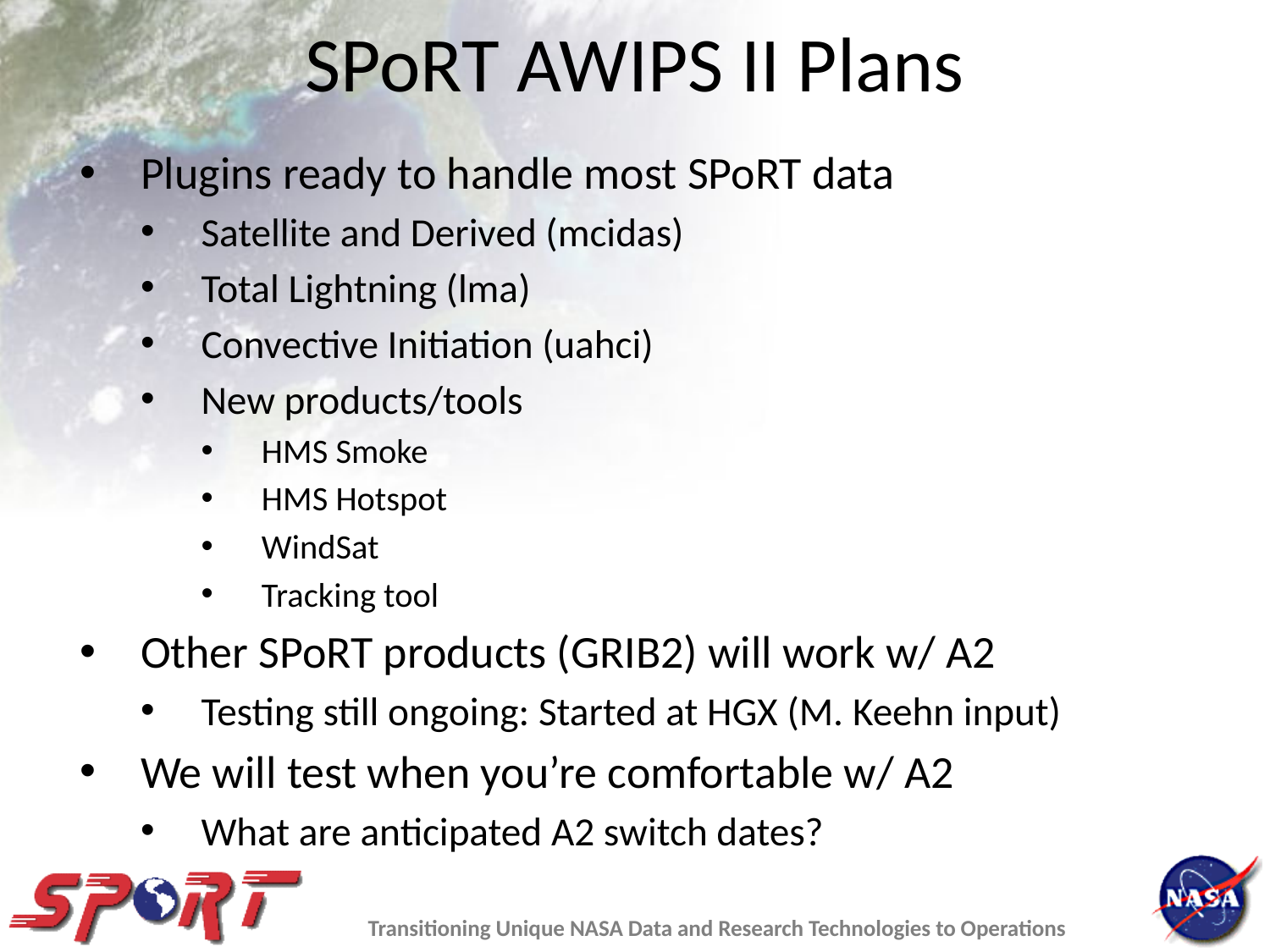

# SPoRT AWIPS II Plans
Plugins ready to handle most SPoRT data
Satellite and Derived (mcidas)
Total Lightning (lma)
Convective Initiation (uahci)
New products/tools
HMS Smoke
HMS Hotspot
WindSat
Tracking tool
Other SPoRT products (GRIB2) will work w/ A2
Testing still ongoing: Started at HGX (M. Keehn input)
We will test when you’re comfortable w/ A2
What are anticipated A2 switch dates?